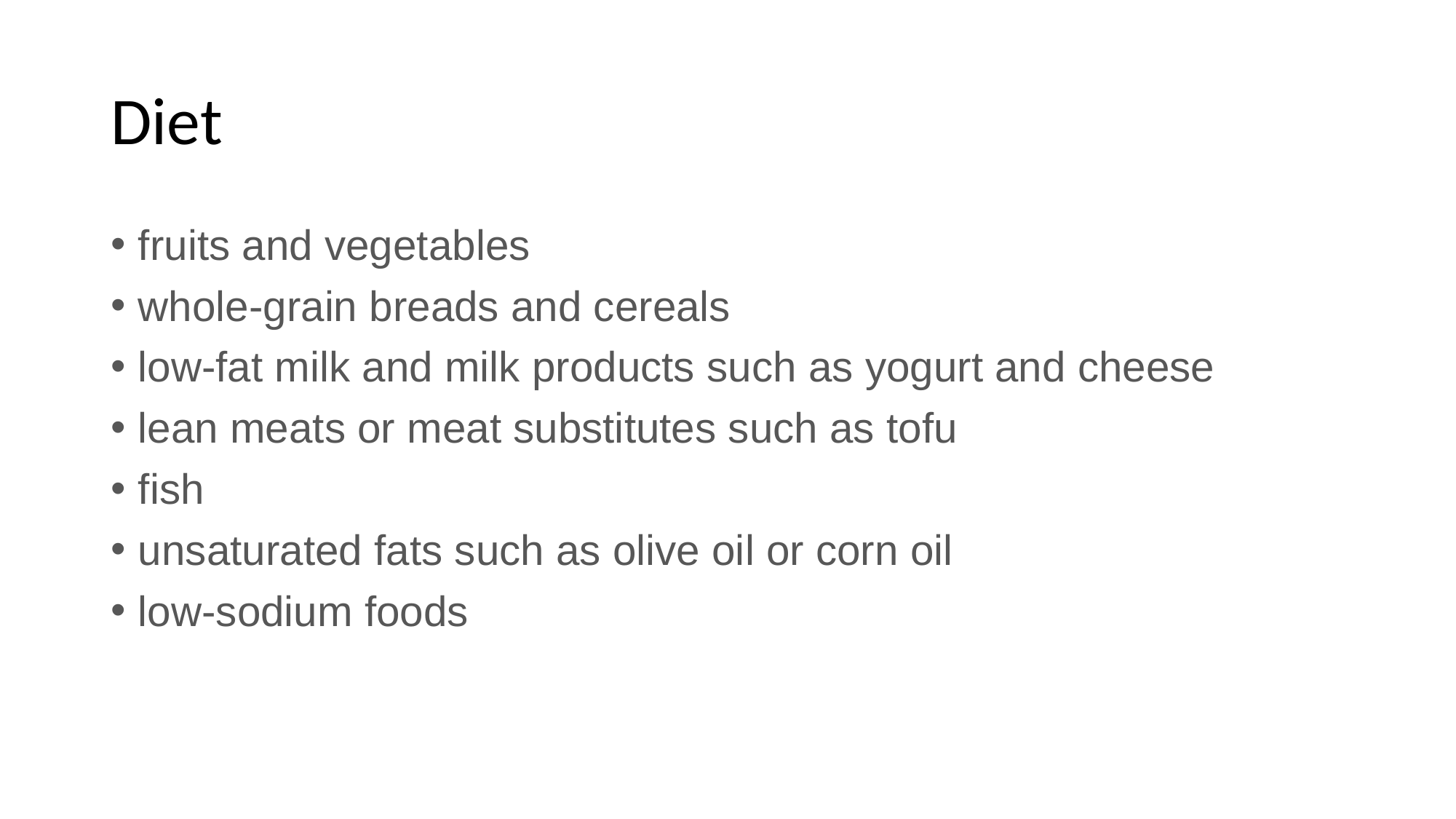

# Diet
fruits and vegetables
whole-grain breads and cereals
low-fat milk and milk products such as yogurt and cheese
lean meats or meat substitutes such as tofu
fish
unsaturated fats such as olive oil or corn oil
low-sodium foods